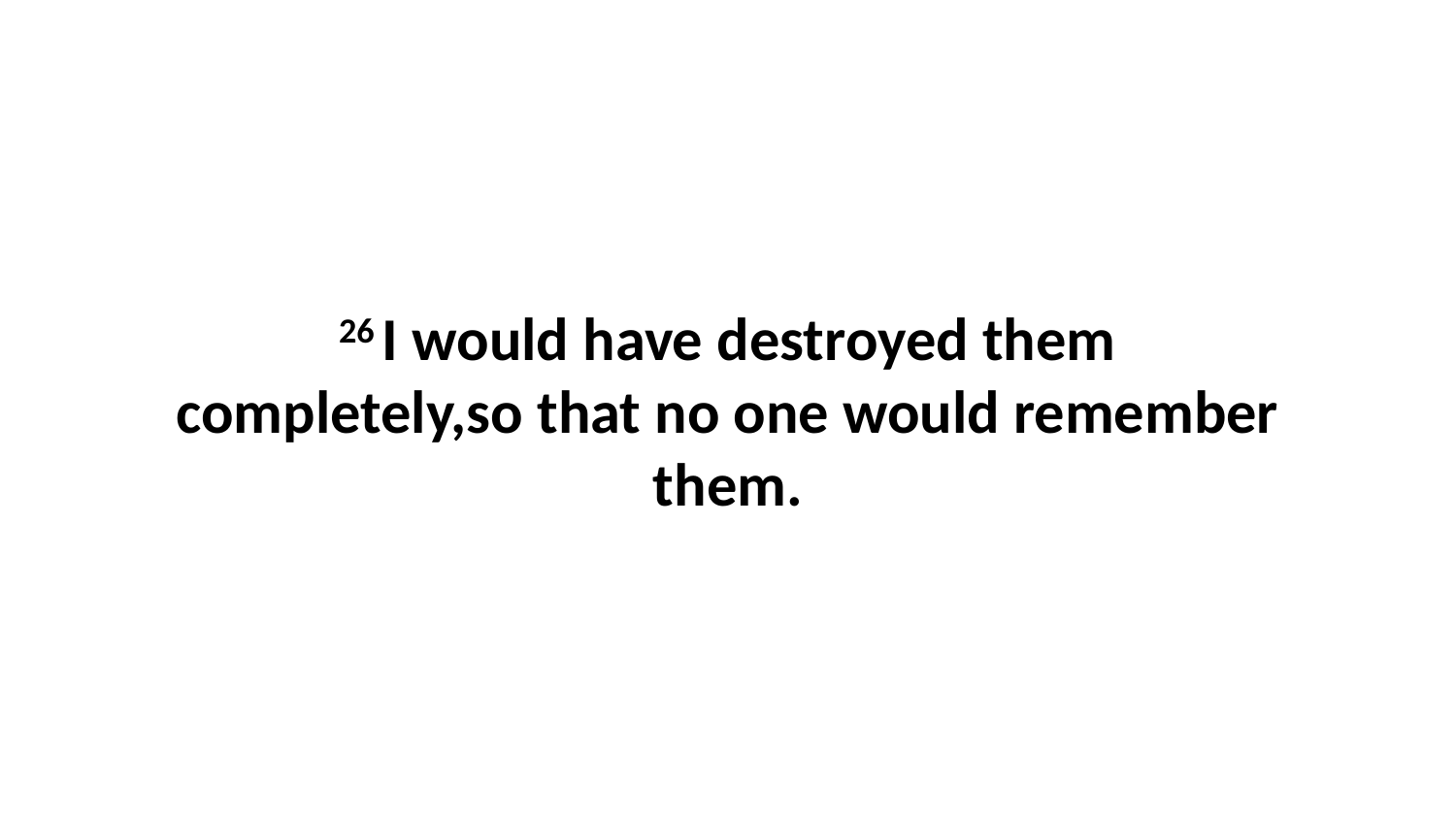

26 I would have destroyed them completely,so that no one would remember them.